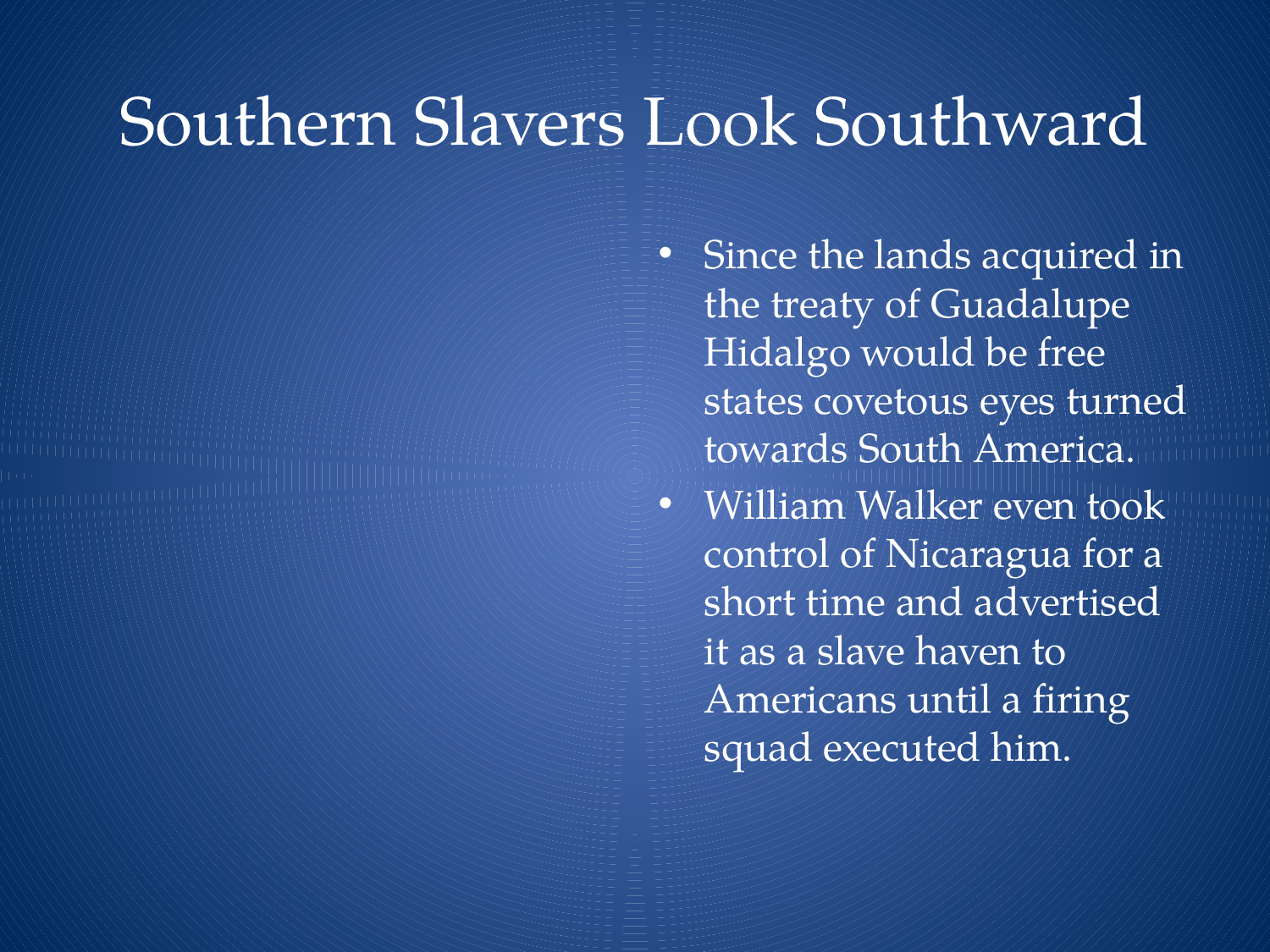

# Southern Slavers Look Southward

Since the lands acquired in the treaty of Guadalupe Hidalgo would be free states covetous eyes turned towards South America.
William Walker even took control of Nicaragua for a short time and advertised it as a slave haven to Americans until a firing squad executed him.